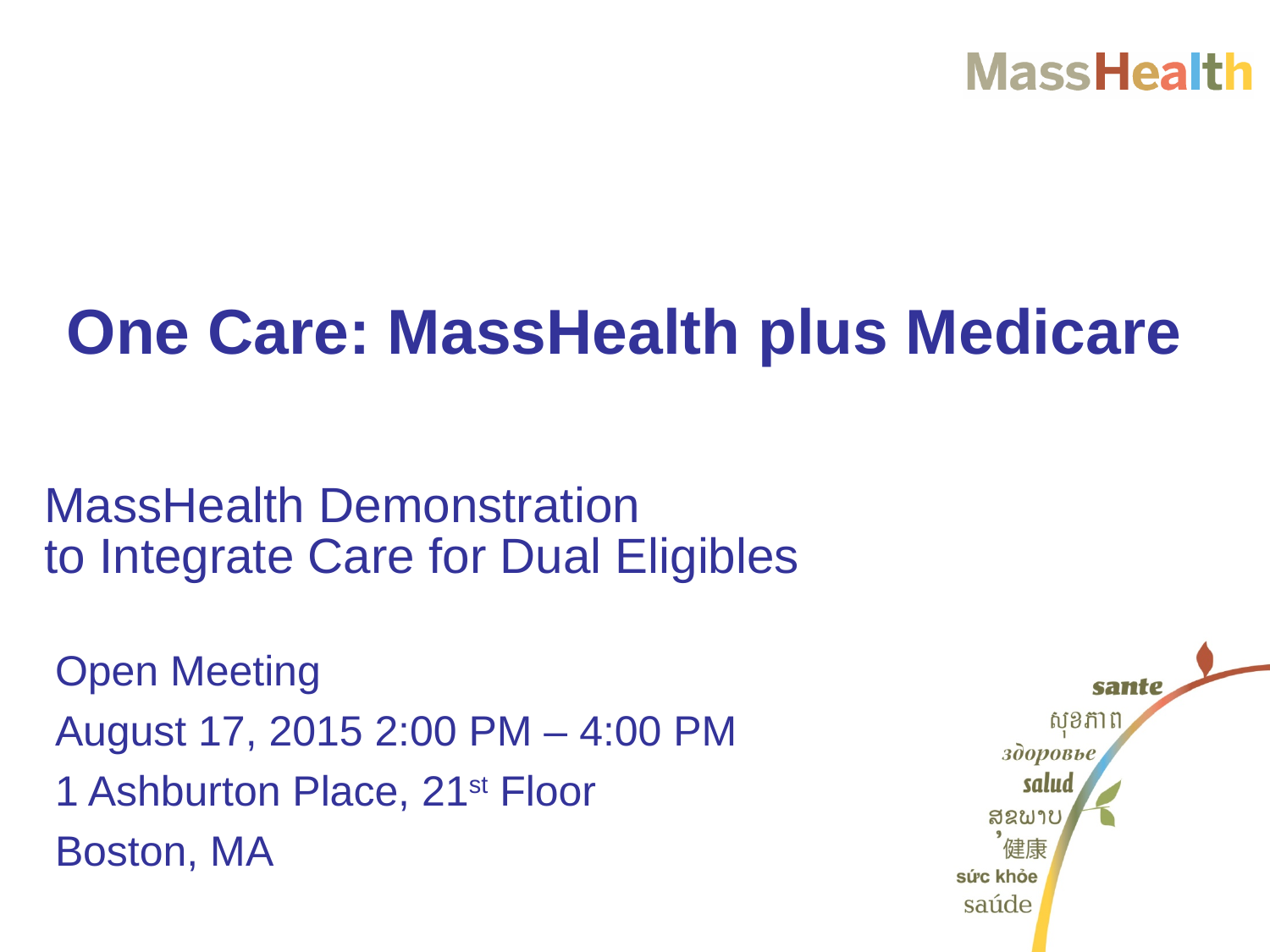

One Care: MassHealth plus Medicare
# MassHealth Demonstration to Integrate Care for Dual Eligibles
Open Meeting
August 17, 2015 2:00 PM – 4:00 PM
1 Ashburton Place, 21st Floor
Boston, MA